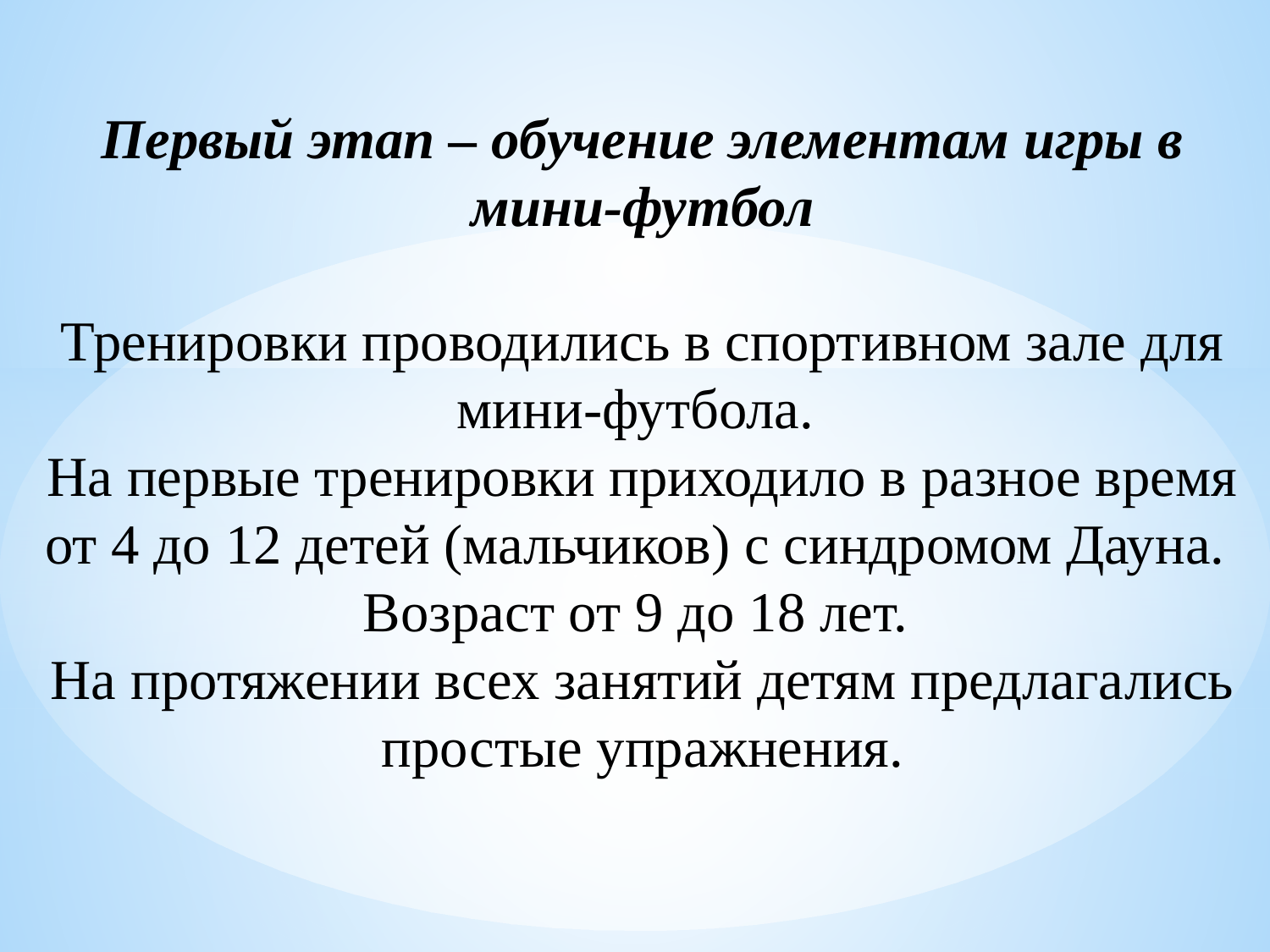

Первый этап – обучение элементам игры в мини-футбол

Тренировки проводились в спортивном зале для мини-футбола.
На первые тренировки приходило в разное время от 4 до 12 детей (мальчиков) с синдромом Дауна.
Возраст от 9 до 18 лет.
На протяжении всех занятий детям предлагались простые упражнения.